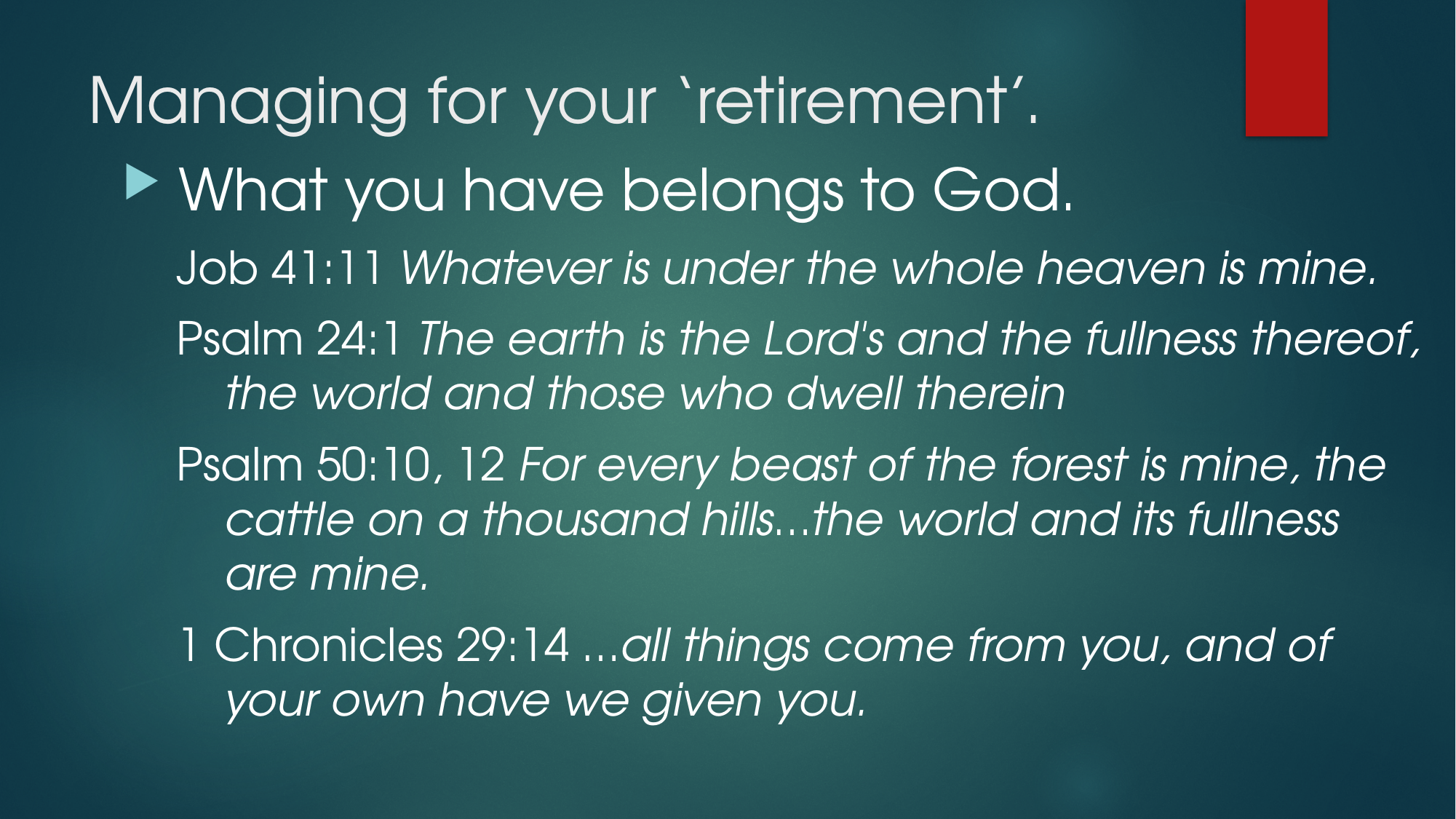

# Managing for your ‘retirement’.
 What you have belongs to God.
Job 41:11 Whatever is under the whole heaven is mine.
Psalm 24:1 The earth is the Lord's and the fullness thereof, the world and those who dwell therein
Psalm 50:10, 12 For every beast of the forest is mine, the cattle on a thousand hills…the world and its fullness are mine.
1 Chronicles 29:14 …all things come from you, and of your own have we given you.